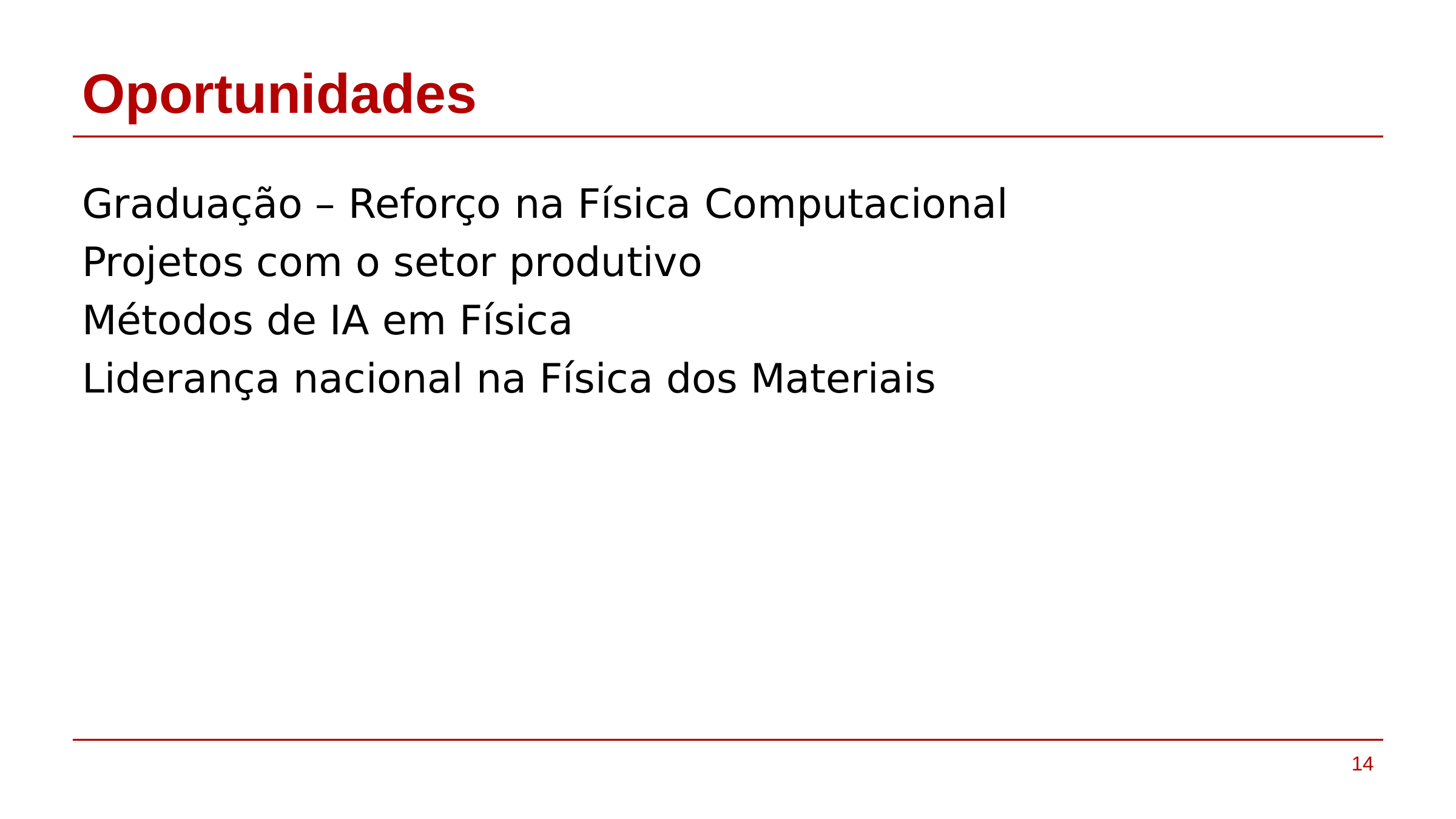

# Oportunidades
Graduação – Reforço na Física Computacional
Projetos com o setor produtivo
Métodos de IA em Física
Liderança nacional na Física dos Materiais

14